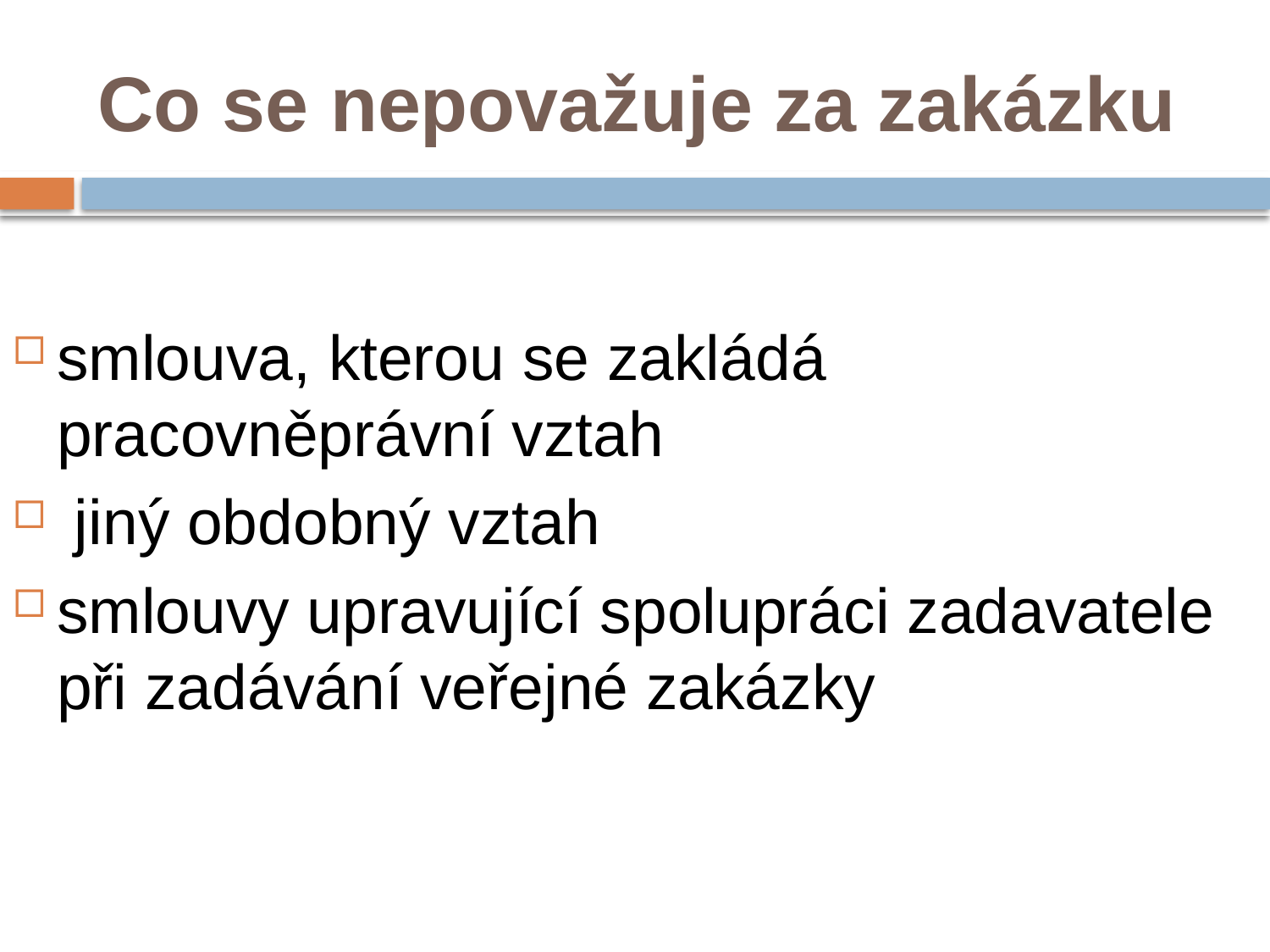

# Co se nepovažuje za zakázku

smlouva, kterou se zakládá pracovněprávní vztah
 jiný obdobný vztah
smlouvy upravující spolupráci zadavatele při zadávání veřejné zakázky